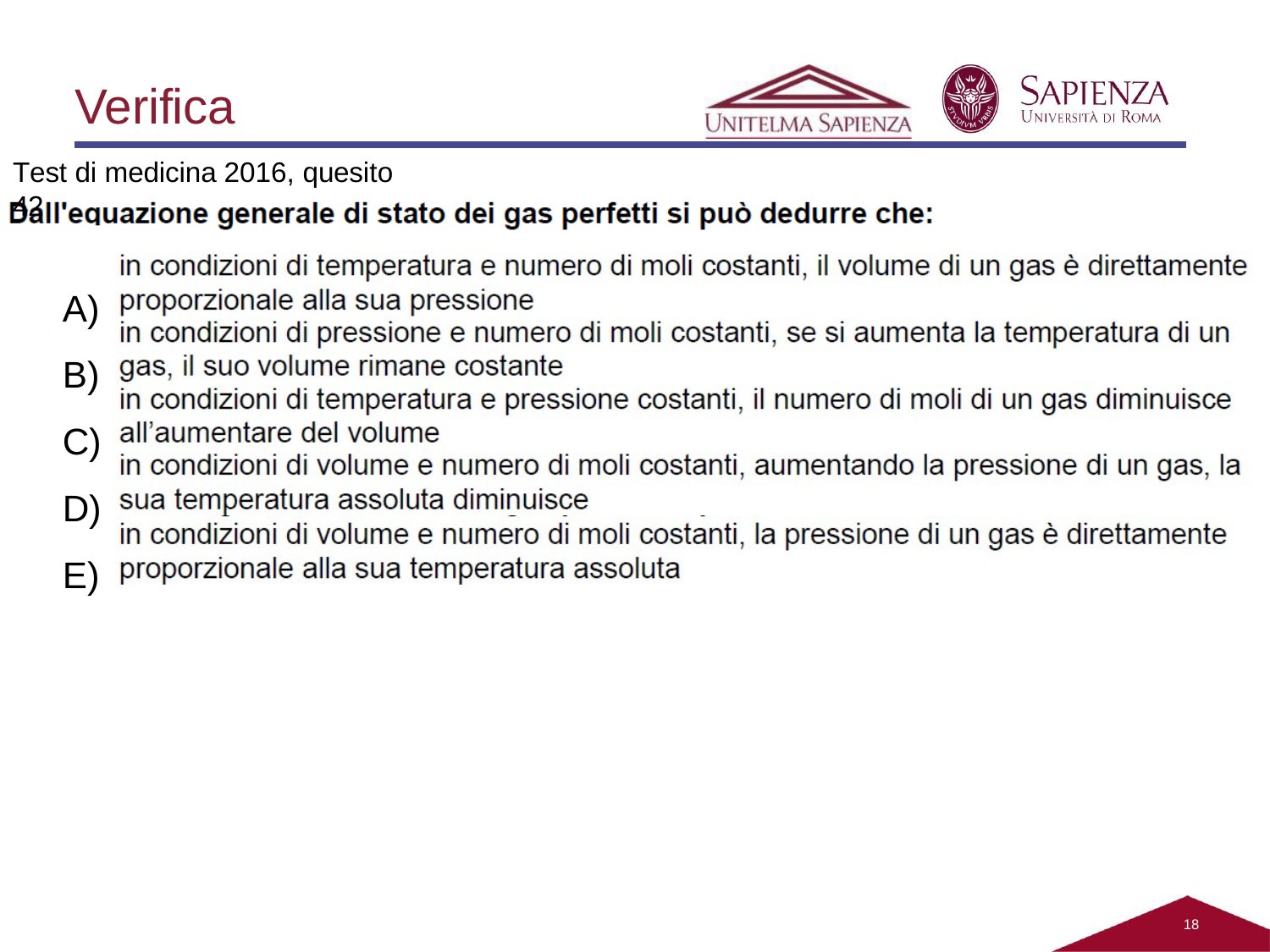

# Verifica
Test di medicina 2016, quesito 42

A)
B)
C)
D)
E)

18